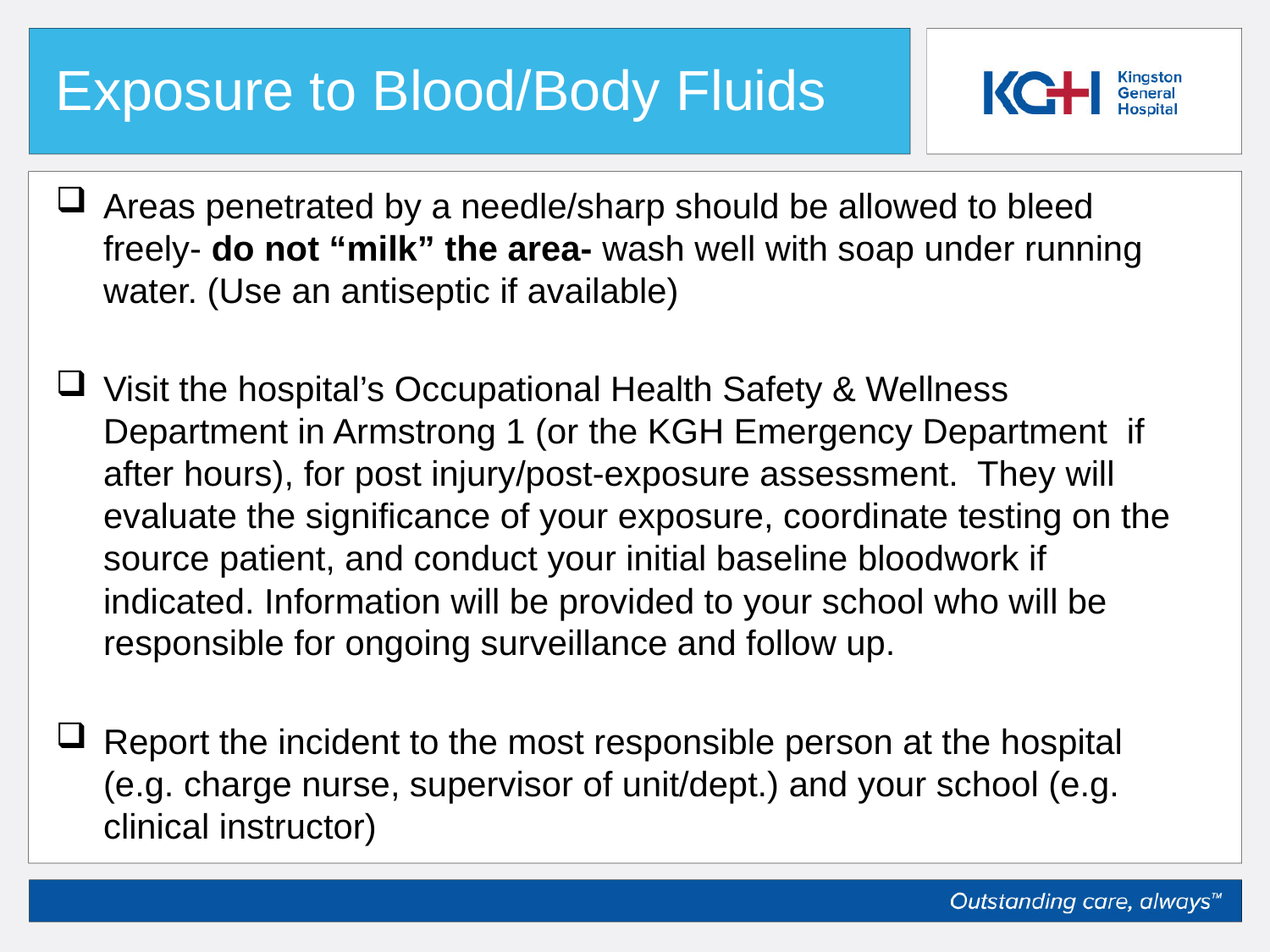

# Exposure to Blood/Body Fluids
Areas penetrated by a needle/sharp should be allowed to bleed freely- do not “milk” the area- wash well with soap under running water. (Use an antiseptic if available)

Visit the hospital’s Occupational Health Safety & Wellness Department in Armstrong 1 (or the KGH Emergency Department  if after hours), for post injury/post-exposure assessment.  They will evaluate the significance of your exposure, coordinate testing on the source patient, and conduct your initial baseline bloodwork if indicated. Information will be provided to your school who will be responsible for ongoing surveillance and follow up.

Report the incident to the most responsible person at the hospital (e.g. charge nurse, supervisor of unit/dept.) and your school (e.g. clinical instructor)